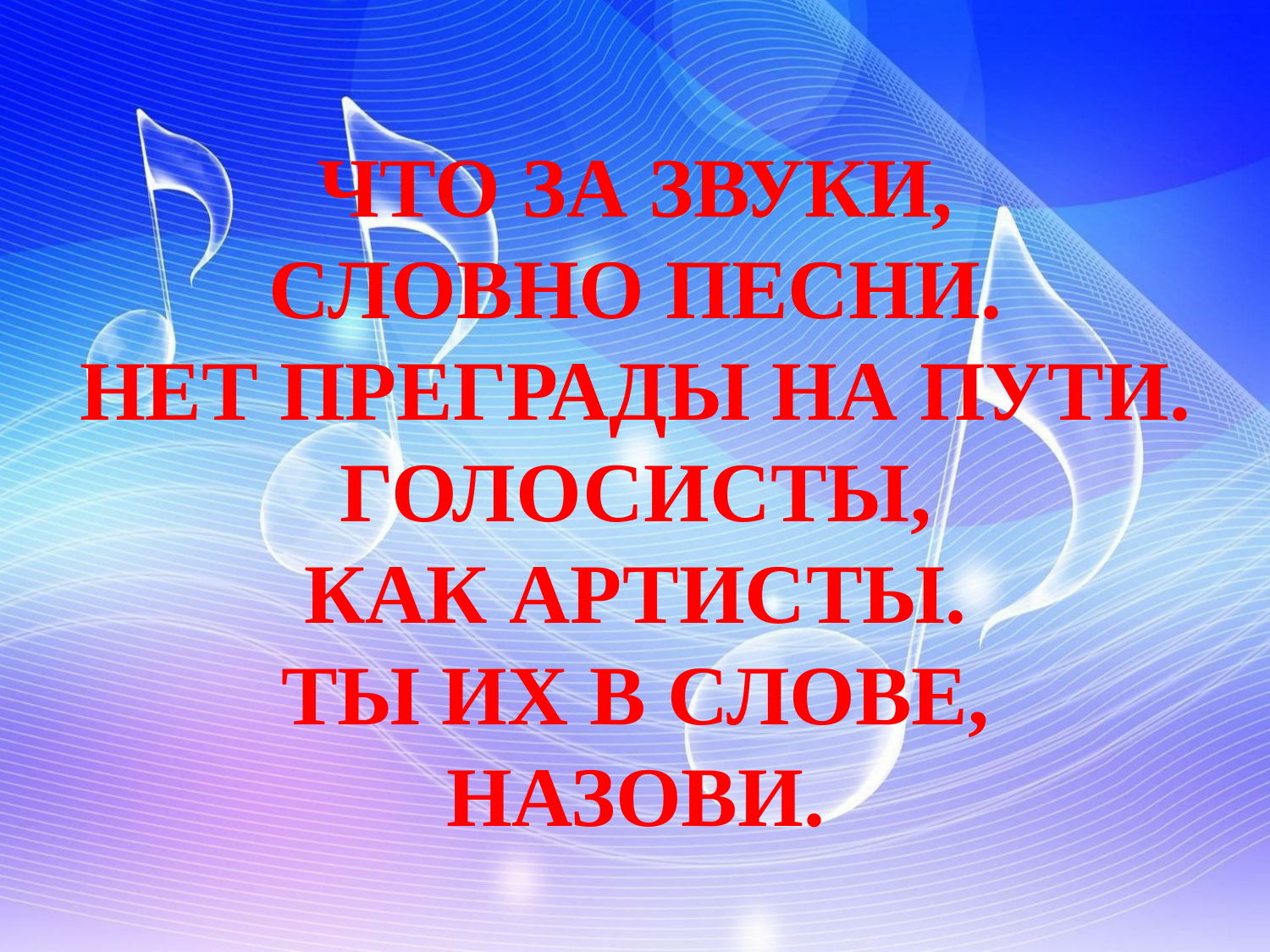

ЧТО ЗА ЗВУКИ,
СЛОВНО ПЕСНИ.
НЕТ ПРЕГРАДЫ НА ПУТИ.
ГОЛОСИСТЫ,
КАК АРТИСТЫ.
ТЫ ИХ В СЛОВЕ,
НАЗОВИ.